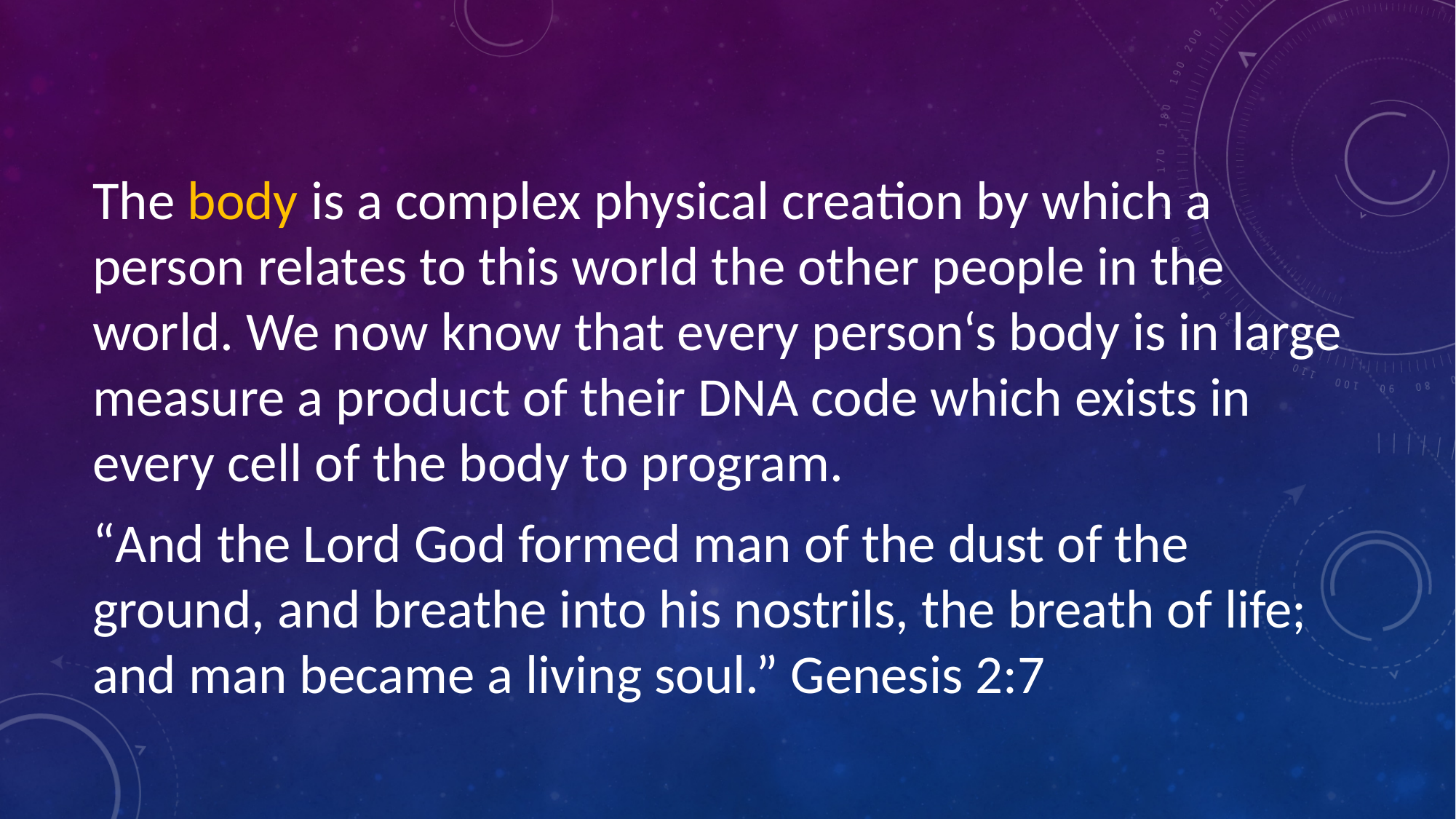

#
The body is a complex physical creation by which a person relates to this world the other people in the world. We now know that every person‘s body is in large measure a product of their DNA code which exists in every cell of the body to program.
“And the Lord God formed man of the dust of the ground, and breathe into his nostrils, the breath of life; and man became a living soul.” Genesis 2:7